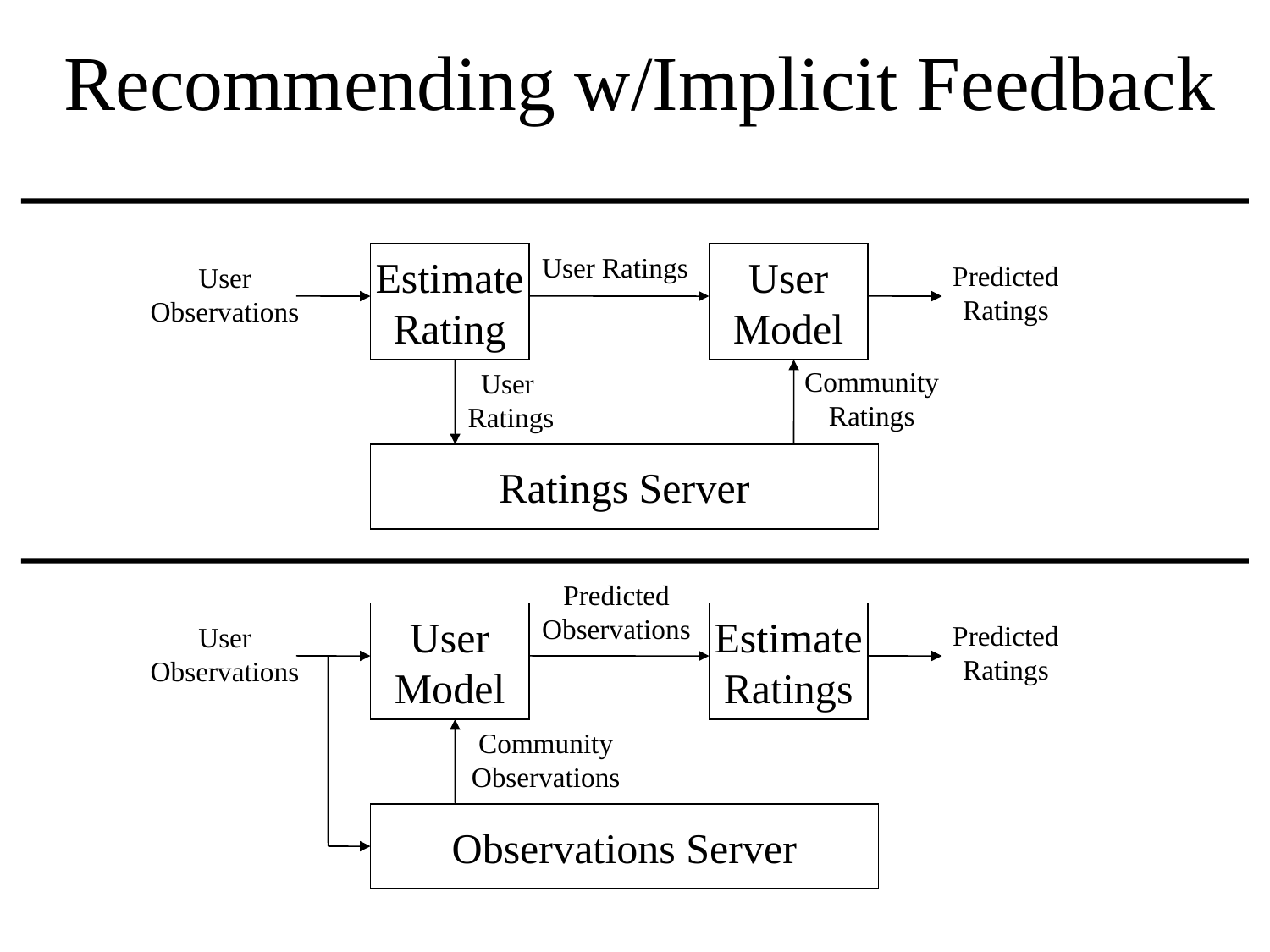

# Recommending w/Implicit Feedback

Estimate
Rating
User Ratings
User
Model
Predicted
Ratings
User
Observations

Community
Ratings

User
Ratings

Ratings Server

Predicted
Observations
User
Model
Estimate
Ratings
Predicted
Ratings
User
Observations

Community
Observations

Observations Server